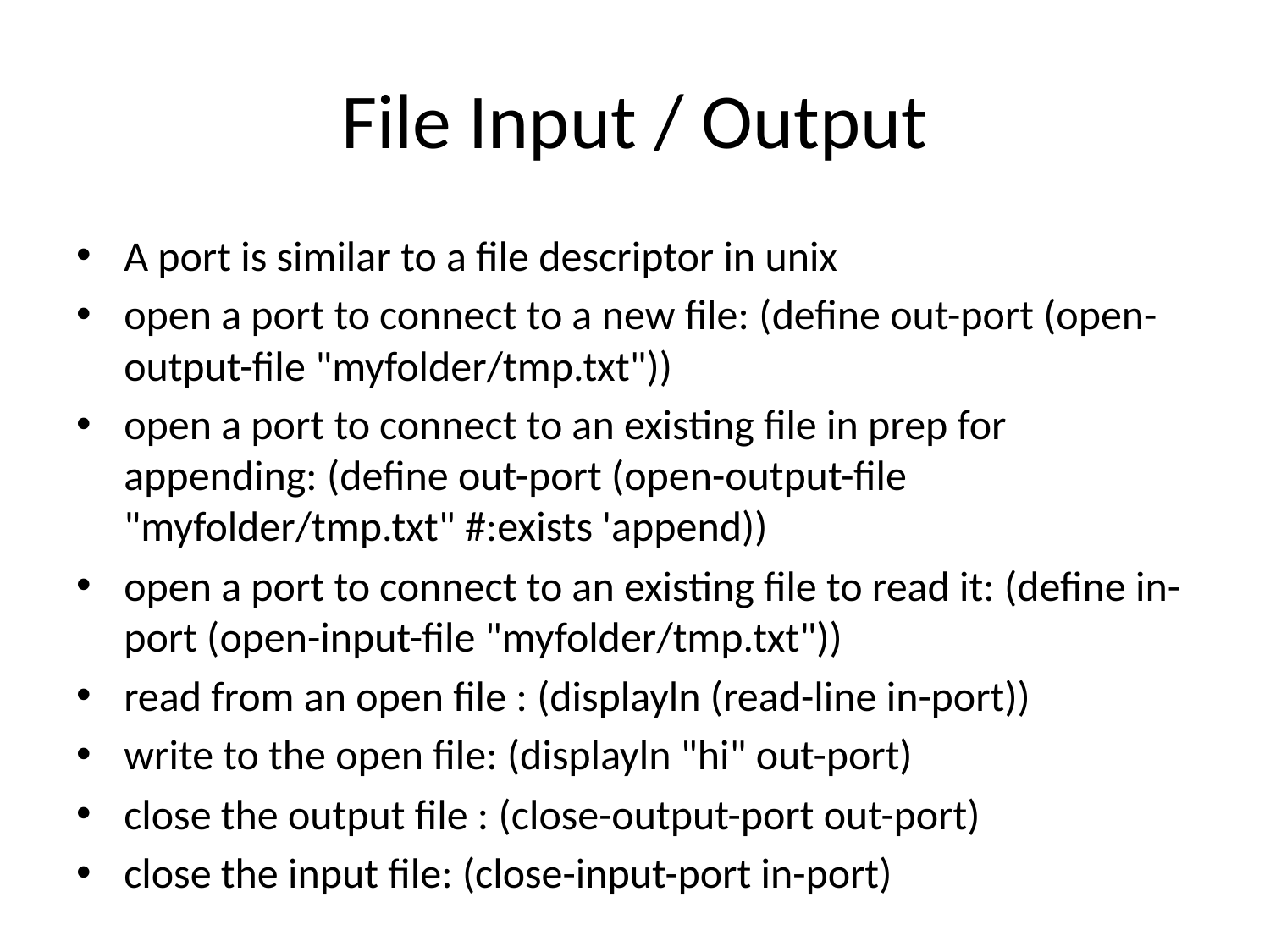

# File Input / Output
A port is similar to a file descriptor in unix
open a port to connect to a new file: (define out-port (open-output-file "myfolder/tmp.txt"))
open a port to connect to an existing file in prep for appending: (define out-port (open-output-file "myfolder/tmp.txt" #:exists 'append))
open a port to connect to an existing file to read it: (define in-port (open-input-file "myfolder/tmp.txt"))
read from an open file : (displayln (read-line in-port))
write to the open file: (displayln "hi" out-port)
close the output file : (close-output-port out-port)
close the input file: (close-input-port in-port)